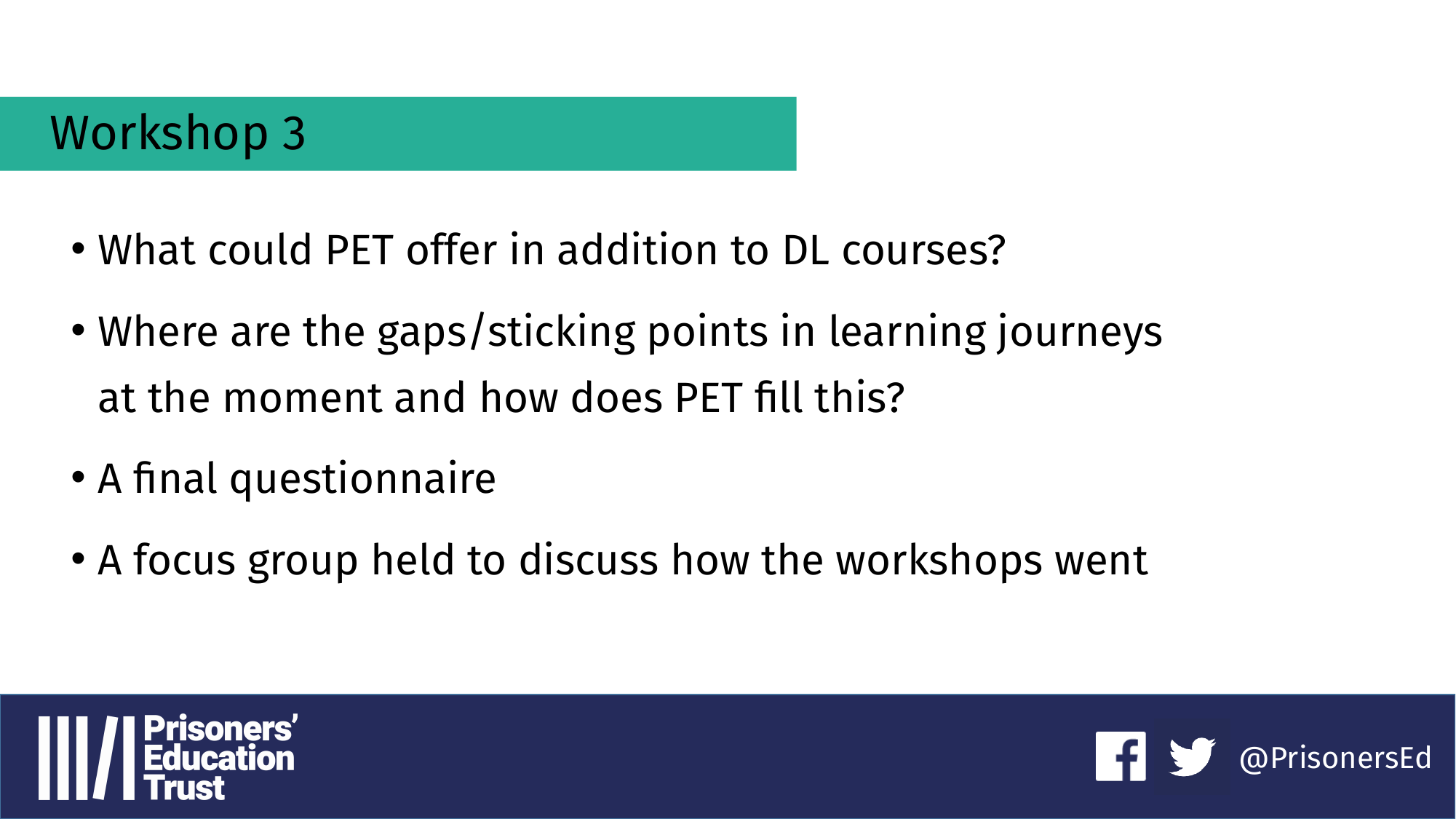

# Workshop 3
What could PET offer in addition to DL courses?
Where are the gaps/sticking points in learning journeys at the moment and how does PET fill this?
A final questionnaire
A focus group held to discuss how the workshops went